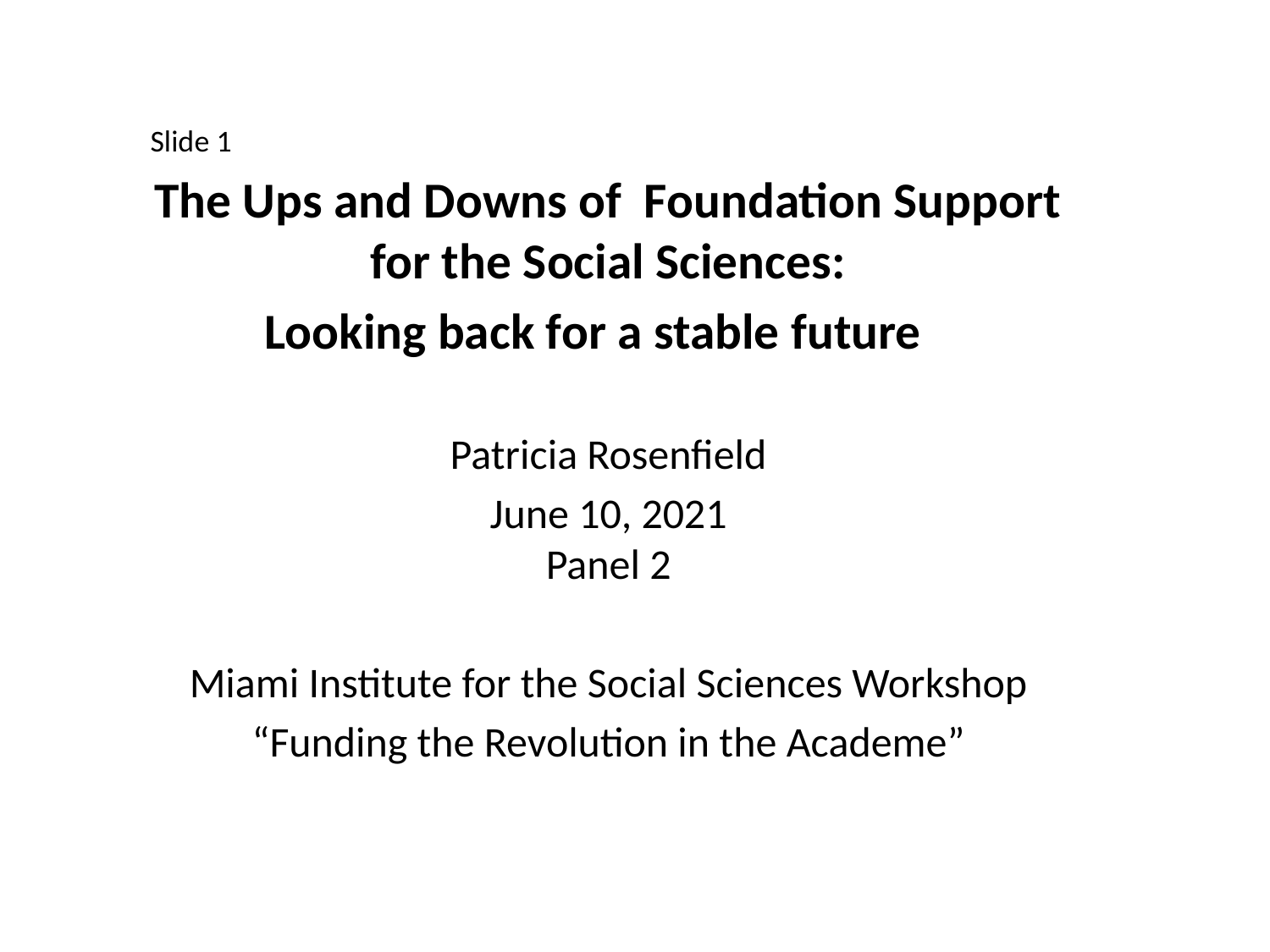

Slide 1
The Ups and Downs of  Foundation Support for the Social Sciences:
          Looking back for a stable future

Patricia Rosenfield
June 10, 2021
Panel 2

Miami Institute for the Social Sciences Workshop
“Funding the Revolution in the Academe”